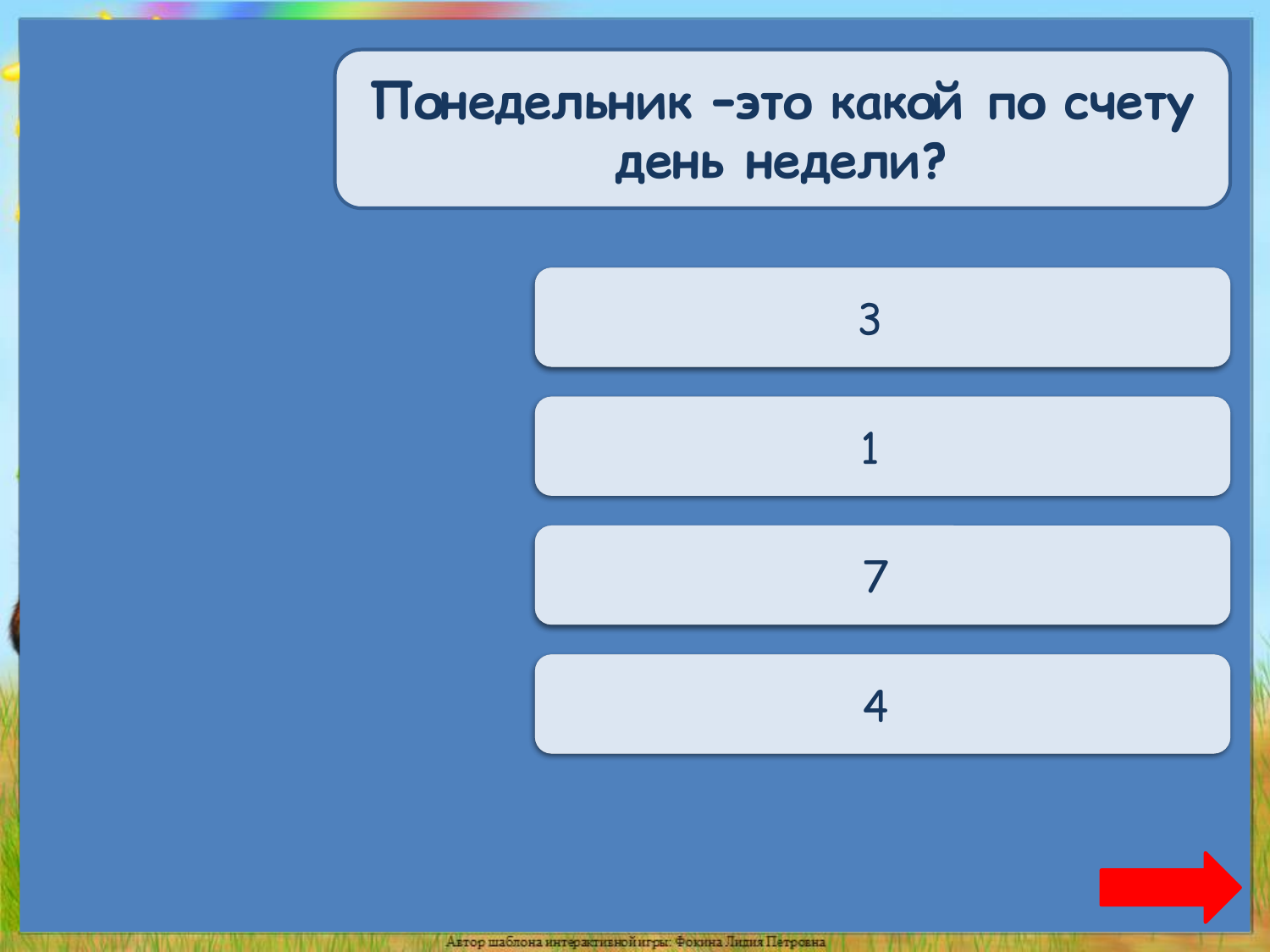

Понедельник –это какой по счету день недели?
Переход хода
3

Верно + 1
1

Переход хода
7

Переход хода
4